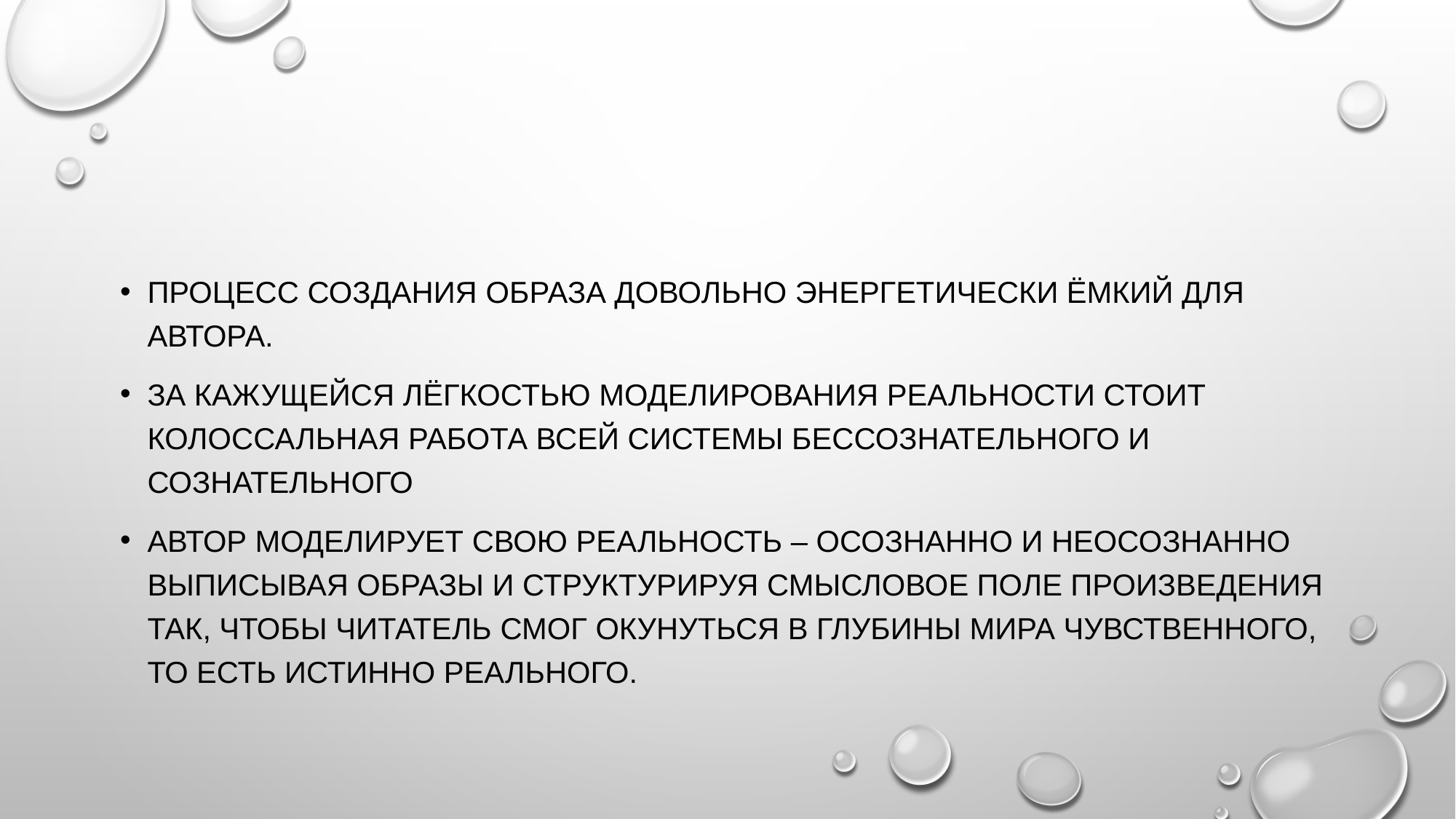

Процесс создания образа довольно энергетически ёмкий для автора.
За кажущейся лёгкостью моделирования реальности стоит колоссальная работа всей системы бессознательного и сознательного
автор моделирует свою реальность – осознанно и неосознанно выписывая образы и структурируя смысловое поле произведения так, чтобы читатель смог окунуться в глубины мира чувственного, то есть истинно реального.